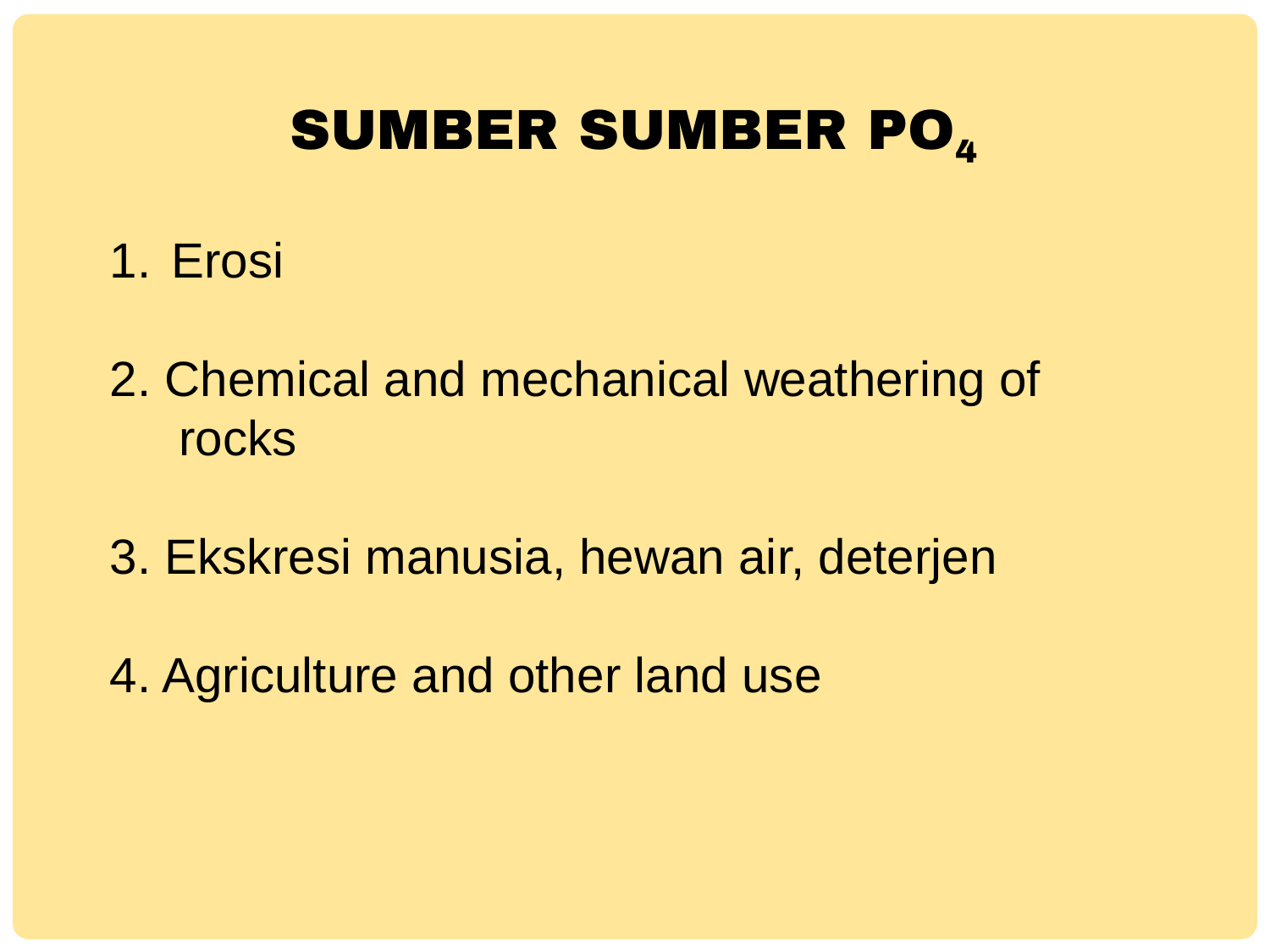

SUMBER SUMBER PO4

 Erosi

2. Chemical and mechanical weathering of
     rocks

3. Ekskresi manusia, hewan air, deterjen

4. Agriculture and other land use